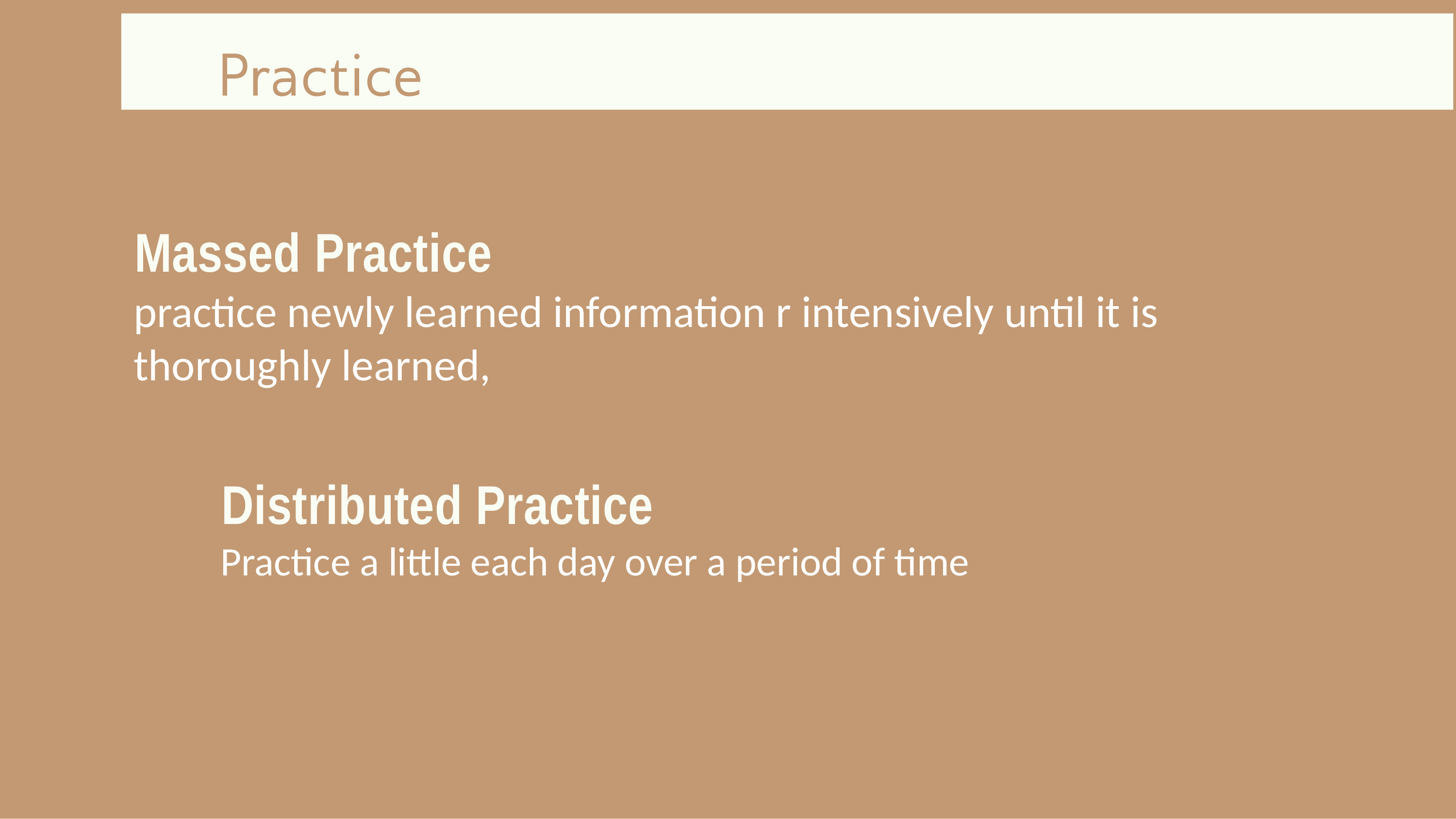

# Practice
Massed Practice
practice newly learned information r intensively until it is thoroughly learned,

Distributed Practice
Practice a little each day over a period of time